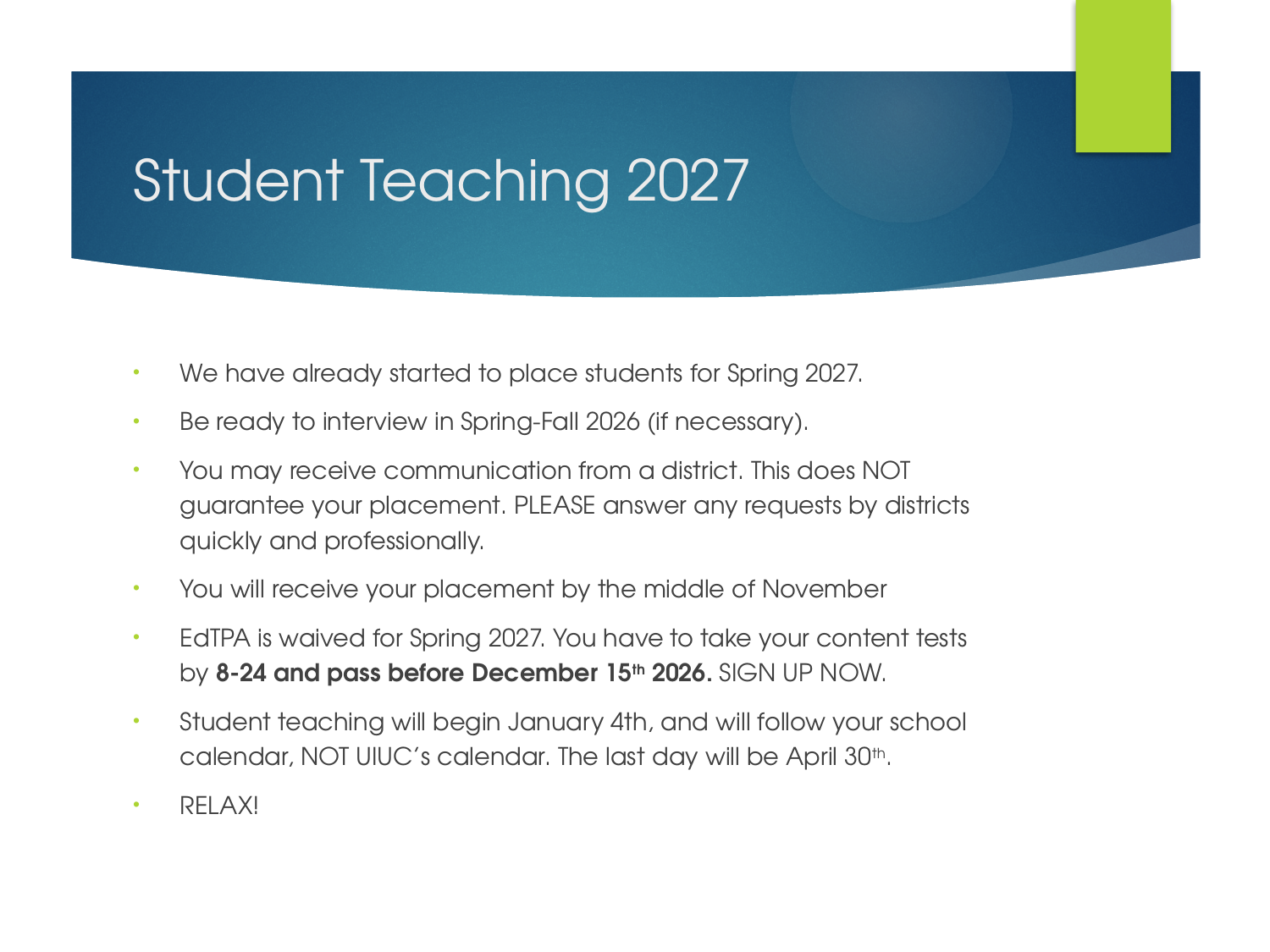

# Student Teaching 2027
We have already started to place students for Spring 2027.
Be ready to interview in Spring-Fall 2026 (if necessary).
You may receive communication from a district. This does NOT guarantee your placement. PLEASE answer any requests by districts quickly and professionally.
You will receive your placement by the middle of November
EdTPA is waived for Spring 2027. You have to take your content tests by 8-24 and pass before December 15th 2026. SIGN UP NOW.
Student teaching will begin January 4th, and will follow your school calendar, NOT UIUC’s calendar. The last day will be April 30th.
RELAX!